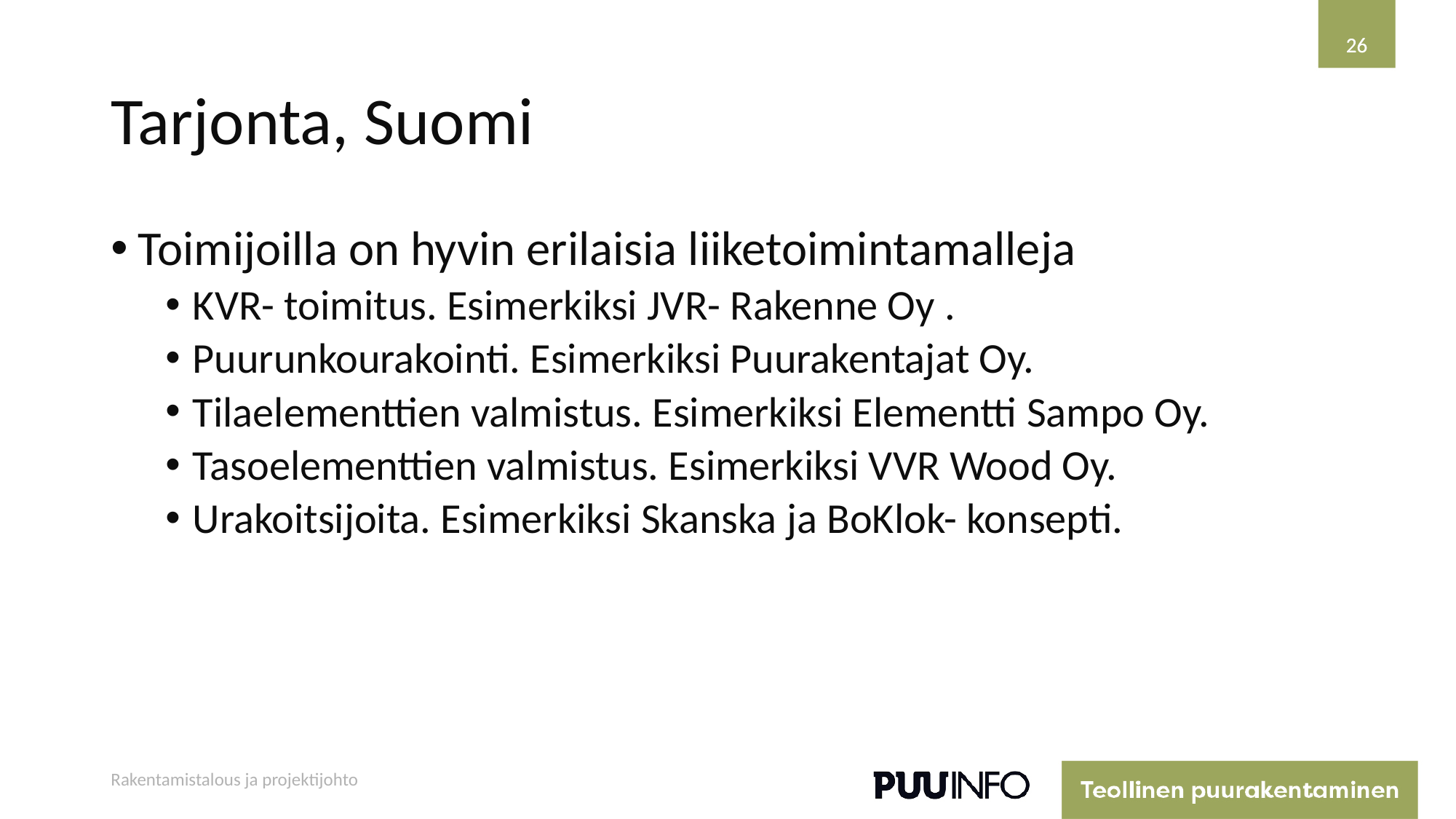

26
26
# Tarjonta, Suomi
Toimijoilla on hyvin erilaisia liiketoimintamalleja
KVR- toimitus. Esimerkiksi JVR- Rakenne Oy .
Puurunkourakointi. Esimerkiksi Puurakentajat Oy.
Tilaelementtien valmistus. Esimerkiksi Elementti Sampo Oy.
Tasoelementtien valmistus. Esimerkiksi VVR Wood Oy.
Urakoitsijoita. Esimerkiksi Skanska ja BoKlok- konsepti.

Rakentamistalous ja projektijohto